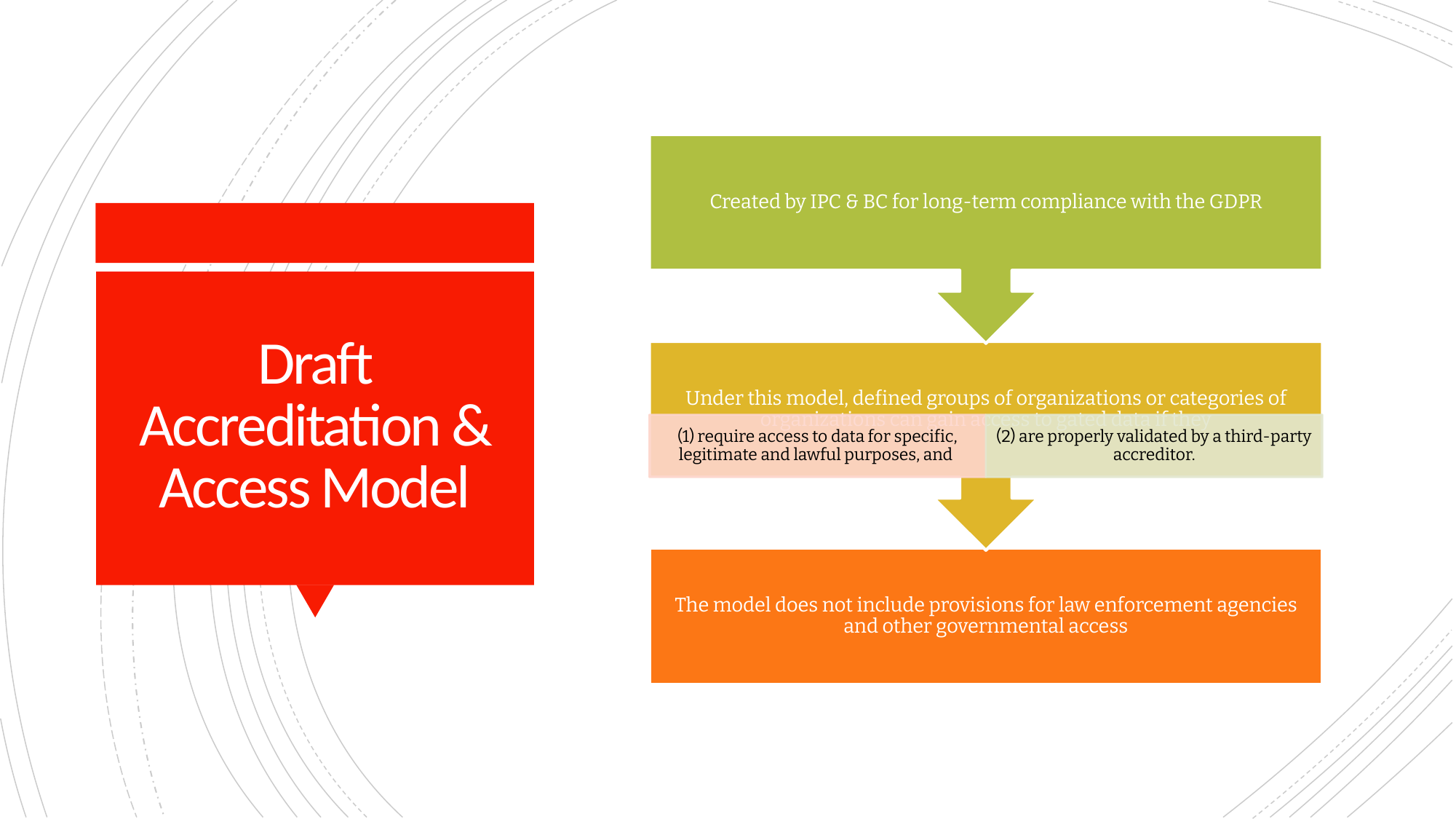

The model does not include provisions for law enforcement agencies and other governmental access
Under this model, defined groups of organizations or categories of organizations can gain access to gated data if they
(1) require access to data for specific, legitimate and lawful purposes, and
(2) are properly validated by a third-party accreditor.
Created by IPC & BC for long-term compliance with the GDPR
# Draft Accreditation & Access Model